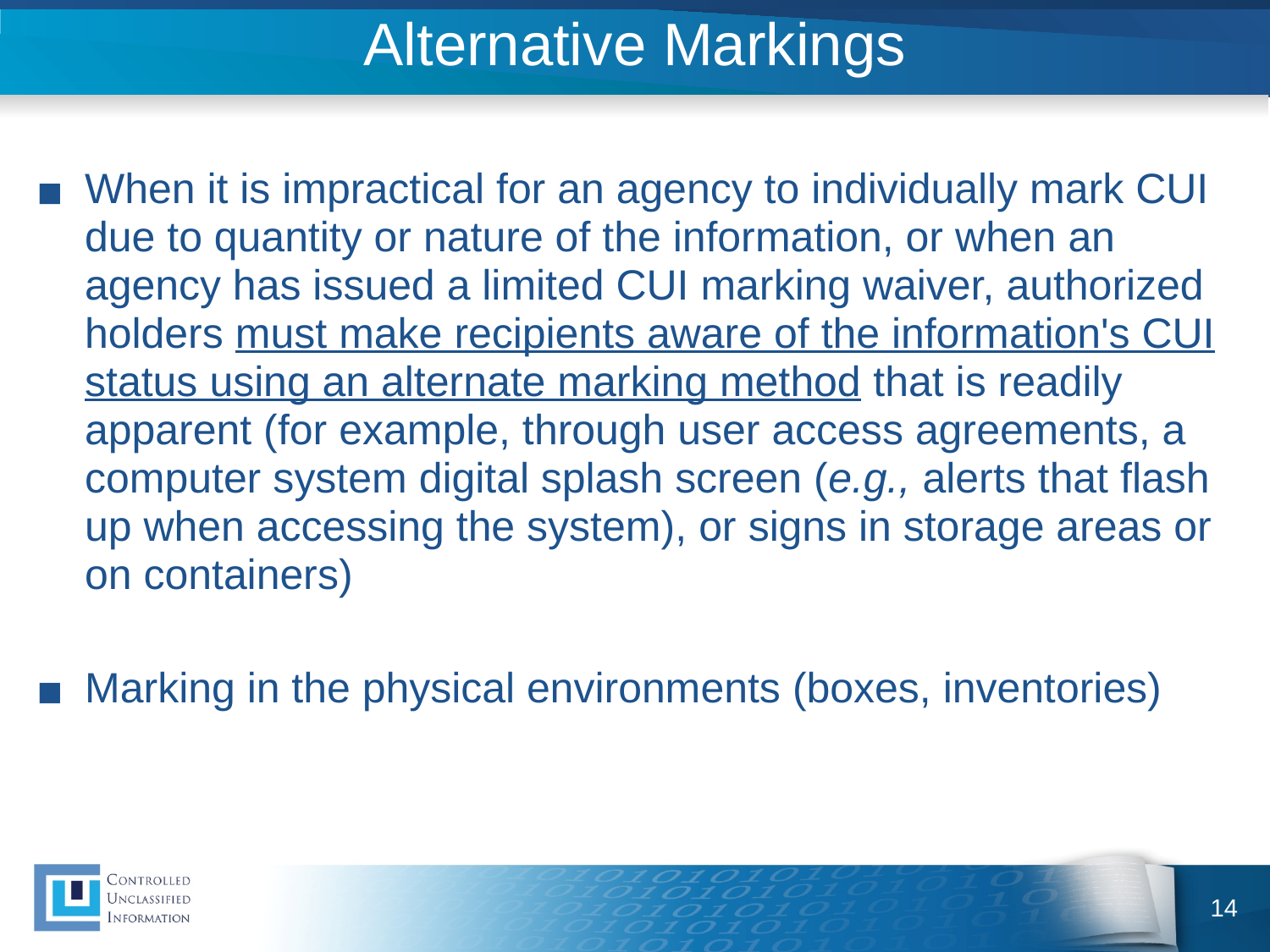

# Alternative Markings
When it is impractical for an agency to individually mark CUI due to quantity or nature of the information, or when an agency has issued a limited CUI marking waiver, authorized holders must make recipients aware of the information's CUI status using an alternate marking method that is readily apparent (for example, through user access agreements, a computer system digital splash screen (e.g., alerts that flash up when accessing the system), or signs in storage areas or on containers)

Marking in the physical environments (boxes, inventories)

14